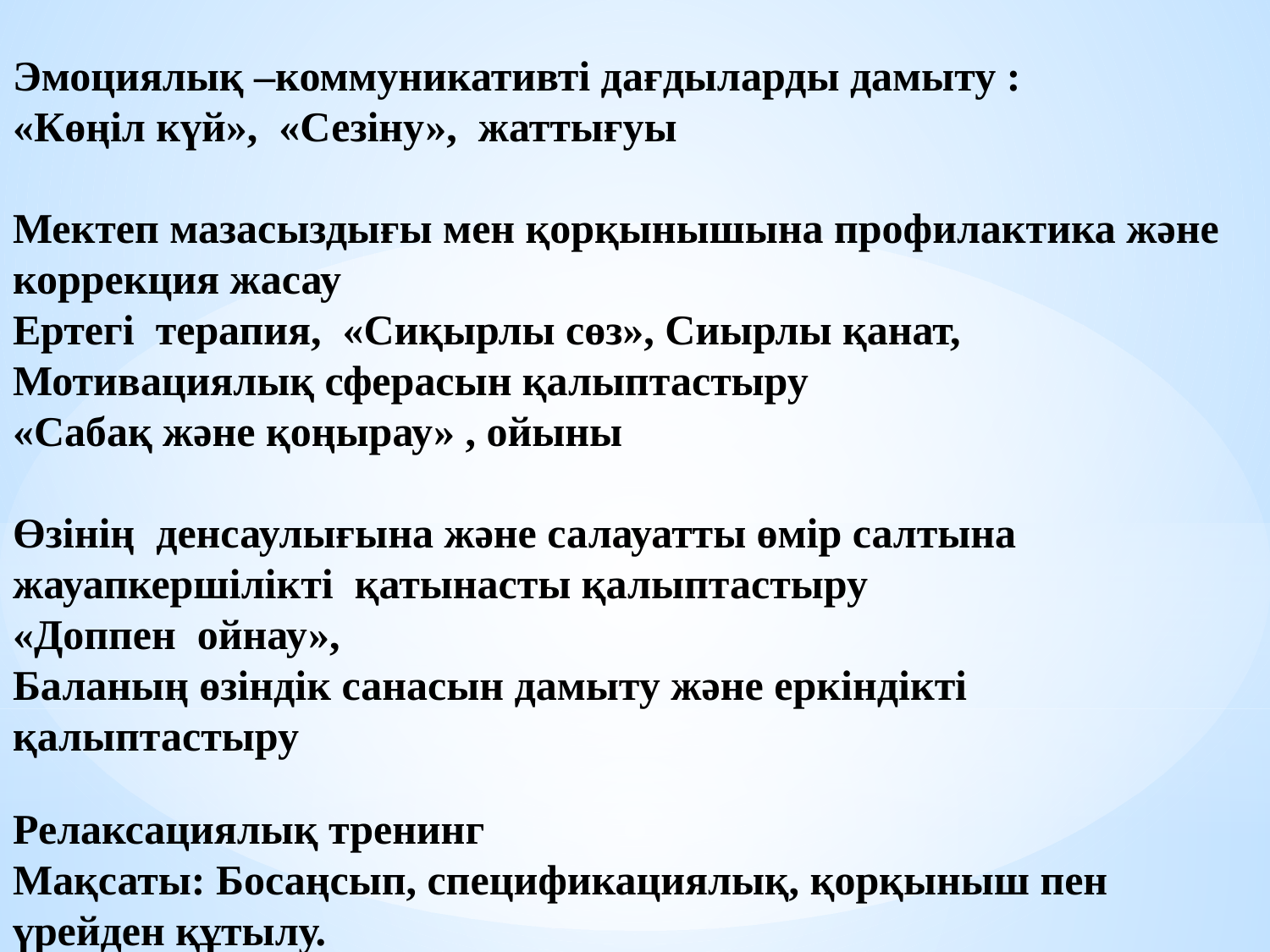

# Эмоциялық –коммуникативті дағдыларды дамыту : «Көңіл күй»,  «Сезіну»,  жаттығуы Мектеп мазасыздығы мен қорқынышына профилактика және коррекция жасау Ертегі  терапия,  «Сиқырлы сөз», Сиырлы қанат, Мотивациялық сферасын қалыптастыру «Сабақ және қоңырау» , ойыны Өзінің  денсаулығына және салауатты өмір салтына жауапкершілікті  қатынасты қалыптастыру «Доппен  ойнау», Баланың өзіндік санасын дамыту және еркіндікті қалыптастыру Релаксациялық тренинг Мақсаты: Босаңсып, спецификациялық, қорқыныш пен үрейден құтылу.